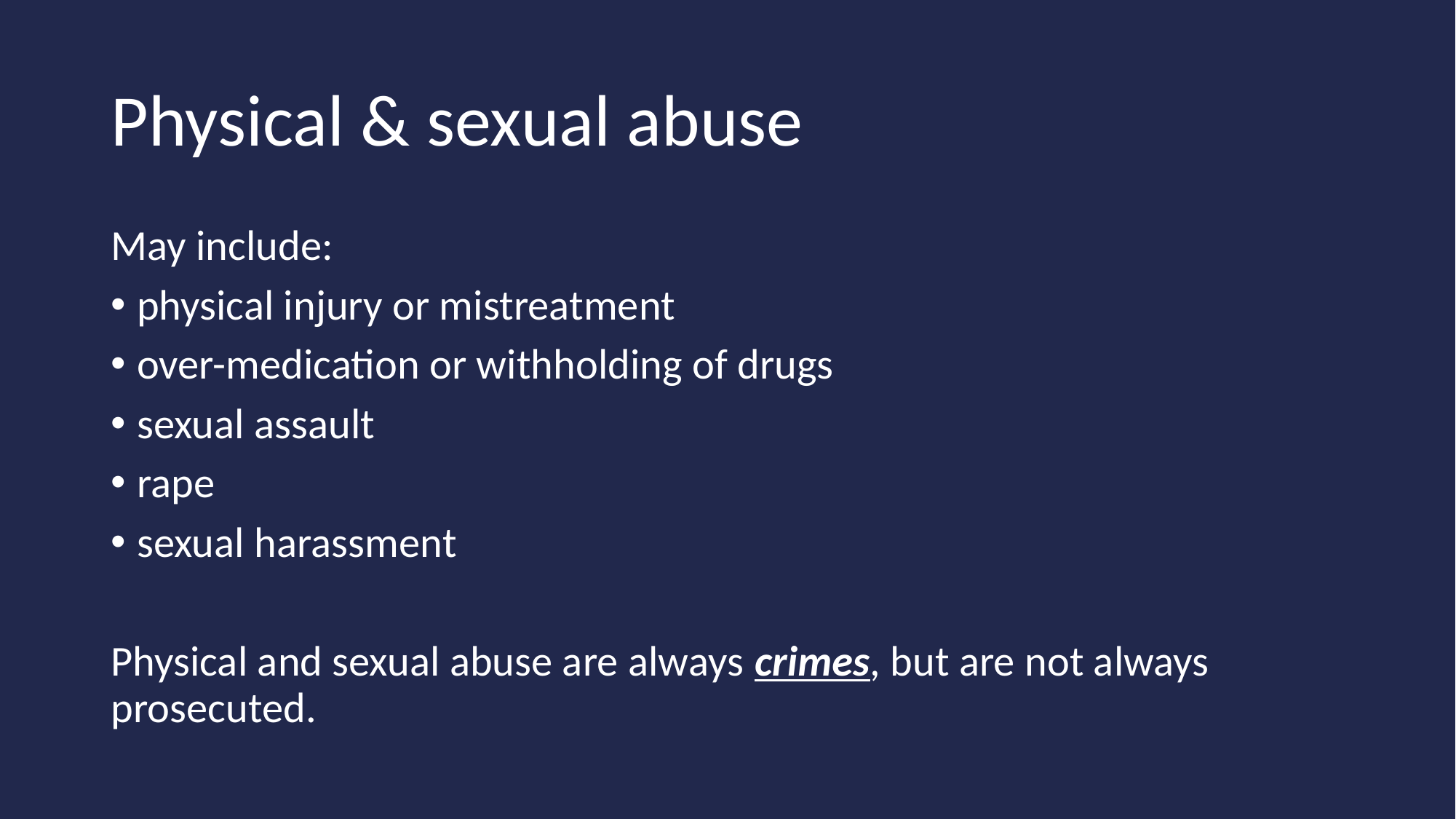

# Physical & sexual abuse
May include:
physical injury or mistreatment
over-medication or withholding of drugs
sexual assault
rape
sexual harassment

Physical and sexual abuse are always crimes, but are not always prosecuted.